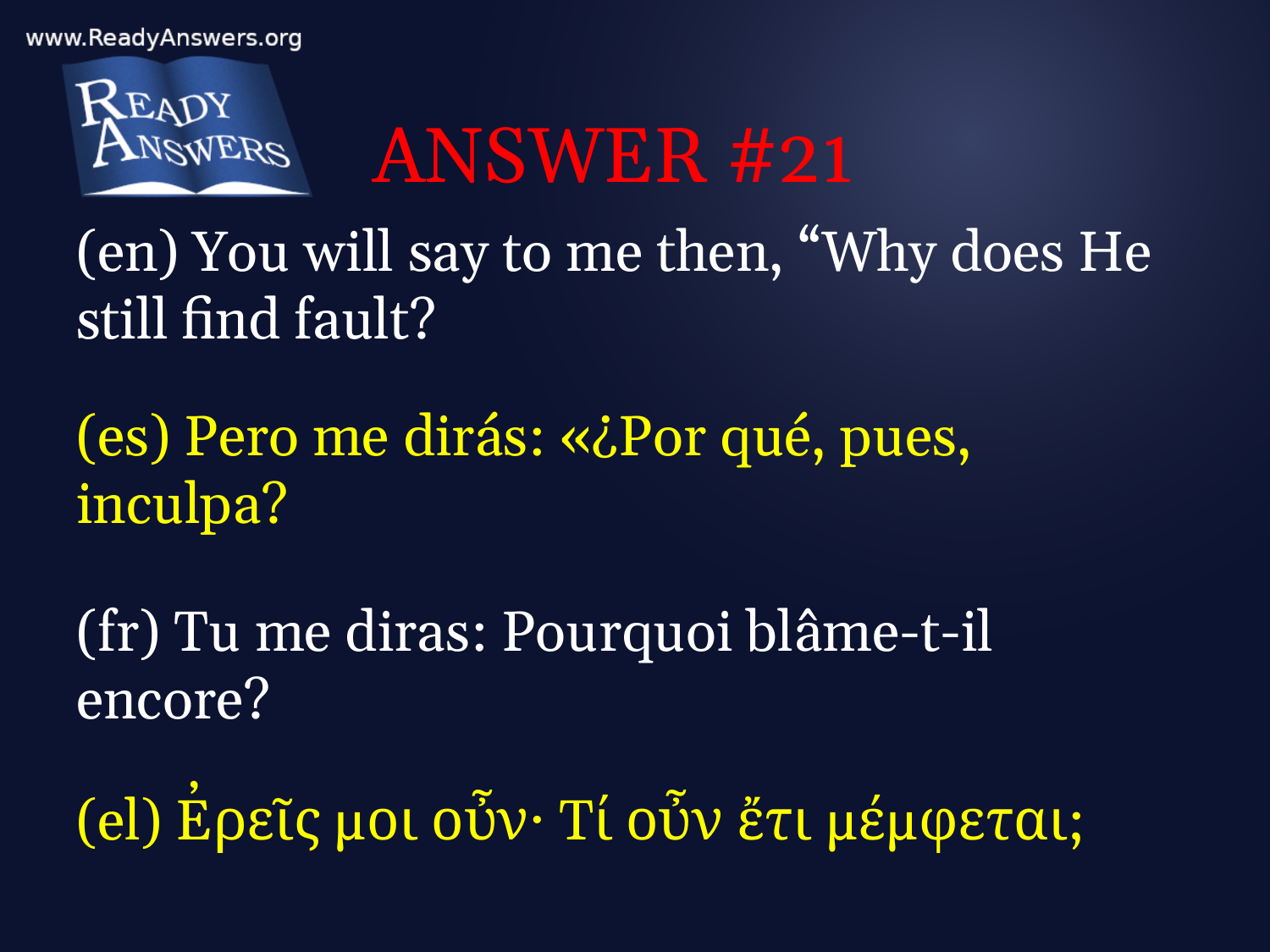

# ANSWER #21
(en) You will say to me then, “Why does He still find fault?
(es) Pero me dirás: «¿Por qué, pues, inculpa?
(fr) Tu me diras: Pourquoi blâme-t-il encore?
(el) Ἐρεῖς μοι οὖν· Τί οὖν ἔτι μέμφεται;